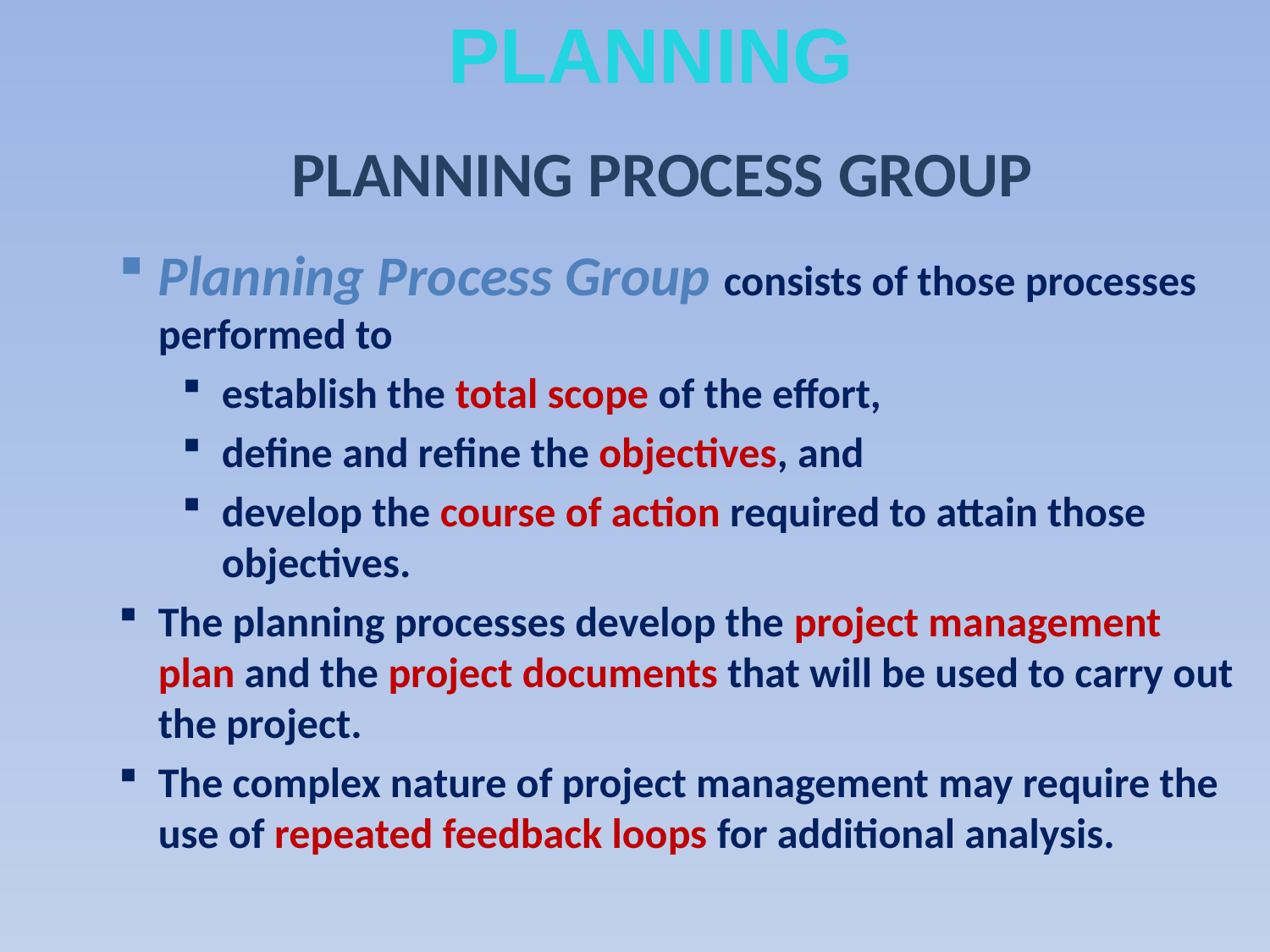

PLANNING
PLANNING PROCESS GROUP
Planning Process Group consists of those processes performed to
establish the total scope of the effort,
define and refine the objectives, and
develop the course of action required to attain those objectives.
The planning processes develop the project management plan and the project documents that will be used to carry out the project.
The complex nature of project management may require the use of repeated feedback loops for additional analysis.